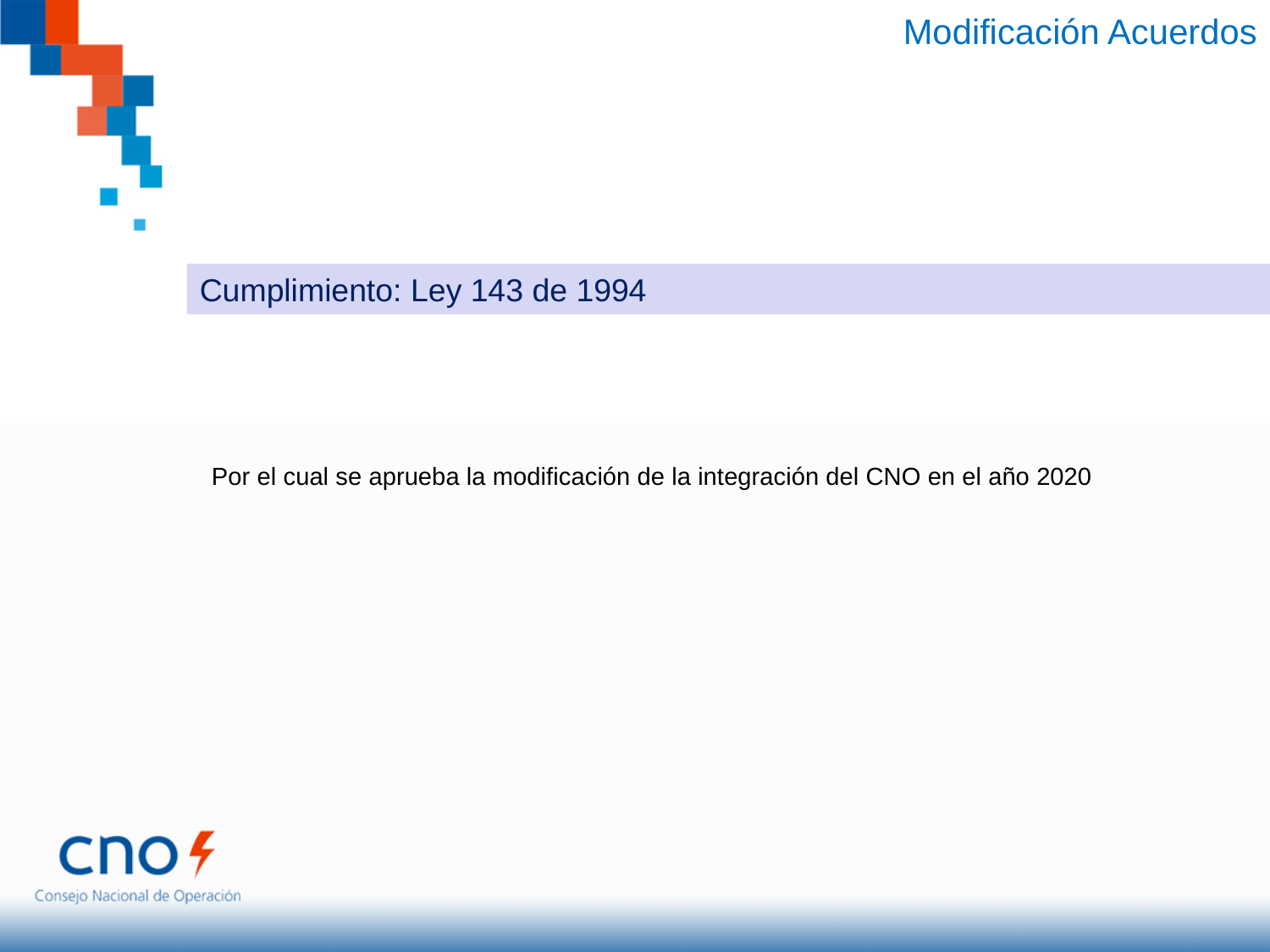

Modificación Acuerdos
Cumplimiento: Ley 143 de 1994
Por el cual se aprueba la modificación de la integración del CNO en el año 2020